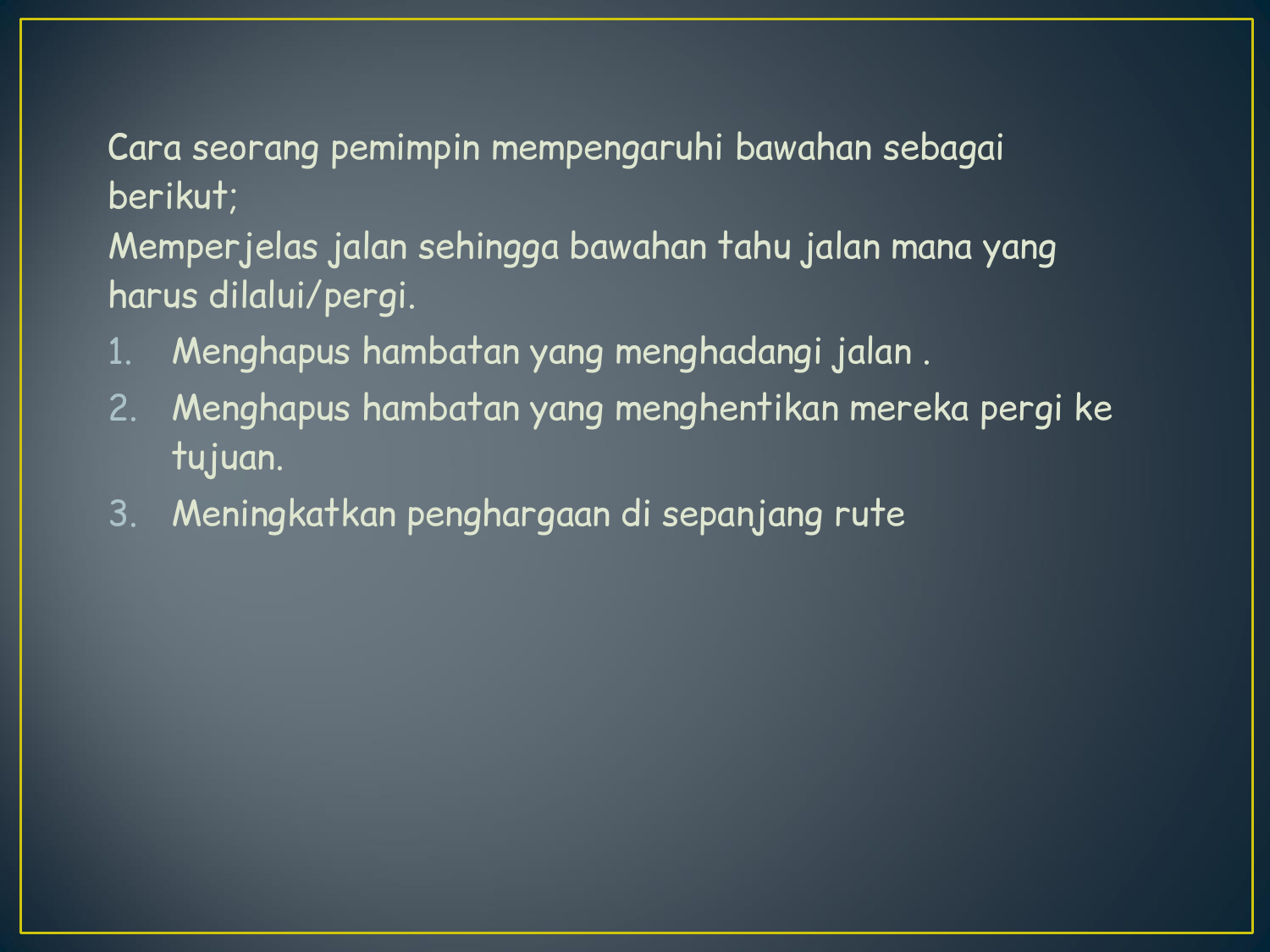

Cara seorang pemimpin mempengaruhi bawahan sebagai berikut;
Memperjelas jalan sehingga bawahan tahu jalan mana yang harus dilalui/pergi.
Menghapus hambatan yang menghadangi jalan .
Menghapus hambatan yang menghentikan mereka pergi ke tujuan.
Meningkatkan penghargaan di sepanjang rute